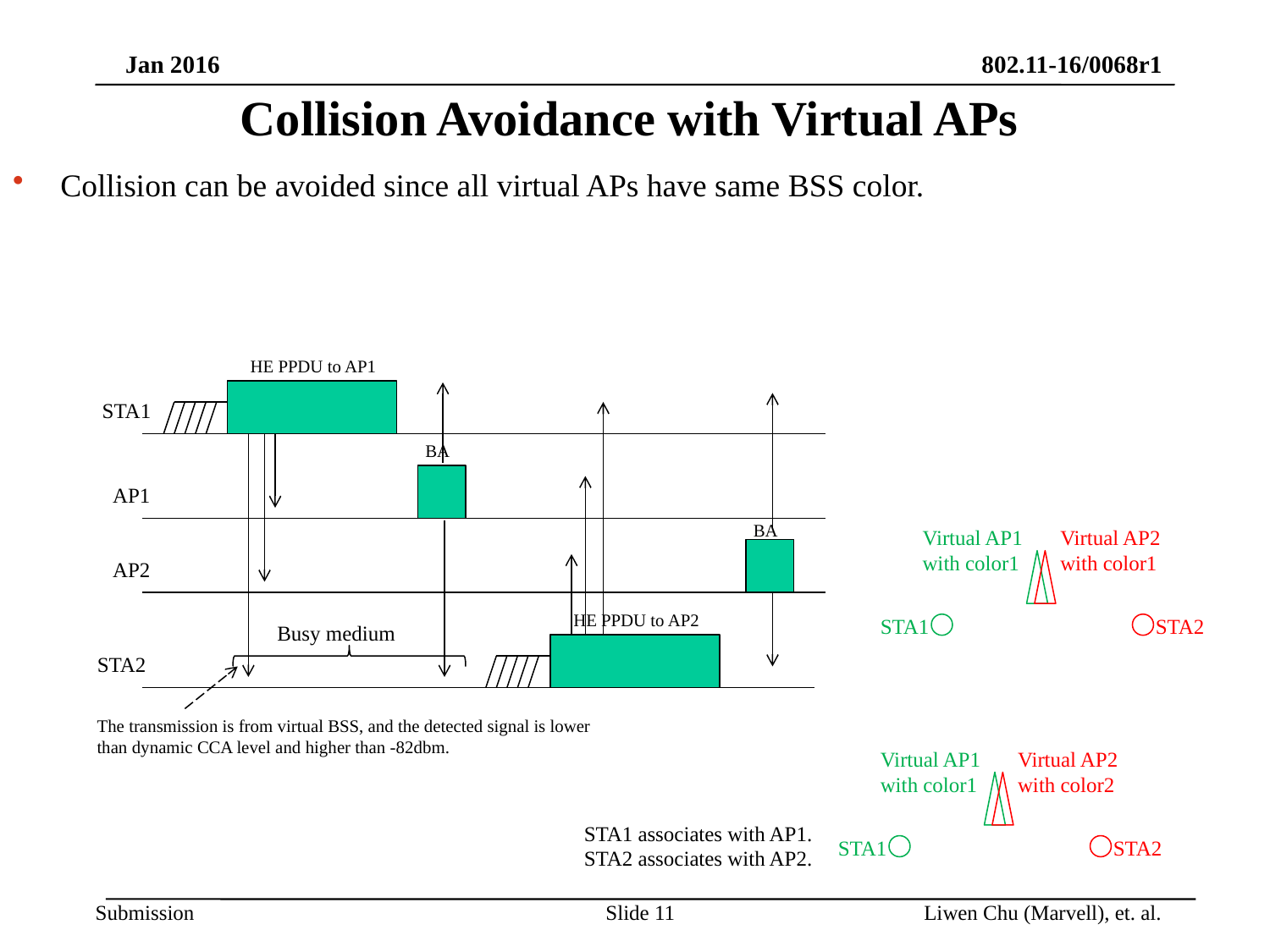

# Collision Avoidance with Virtual APs
Collision can be avoided since all virtual APs have same BSS color.
HE PPDU to AP1

STA1
BA

AP1
BA
Virtual AP1 with color1
Virtual AP2 with color1

AP2

HE PPDU to AP2
STA1
STA2
Busy medium

STA2
The transmission is from virtual BSS, and the detected signal is lower than dynamic CCA level and higher than -82dbm.
Virtual AP1 with color1
Virtual AP2 with color2

STA1 associates with AP1.
STA2 associates with AP2.
STA1
STA2

Slide 11
Liwen Chu (Marvell), et. al.